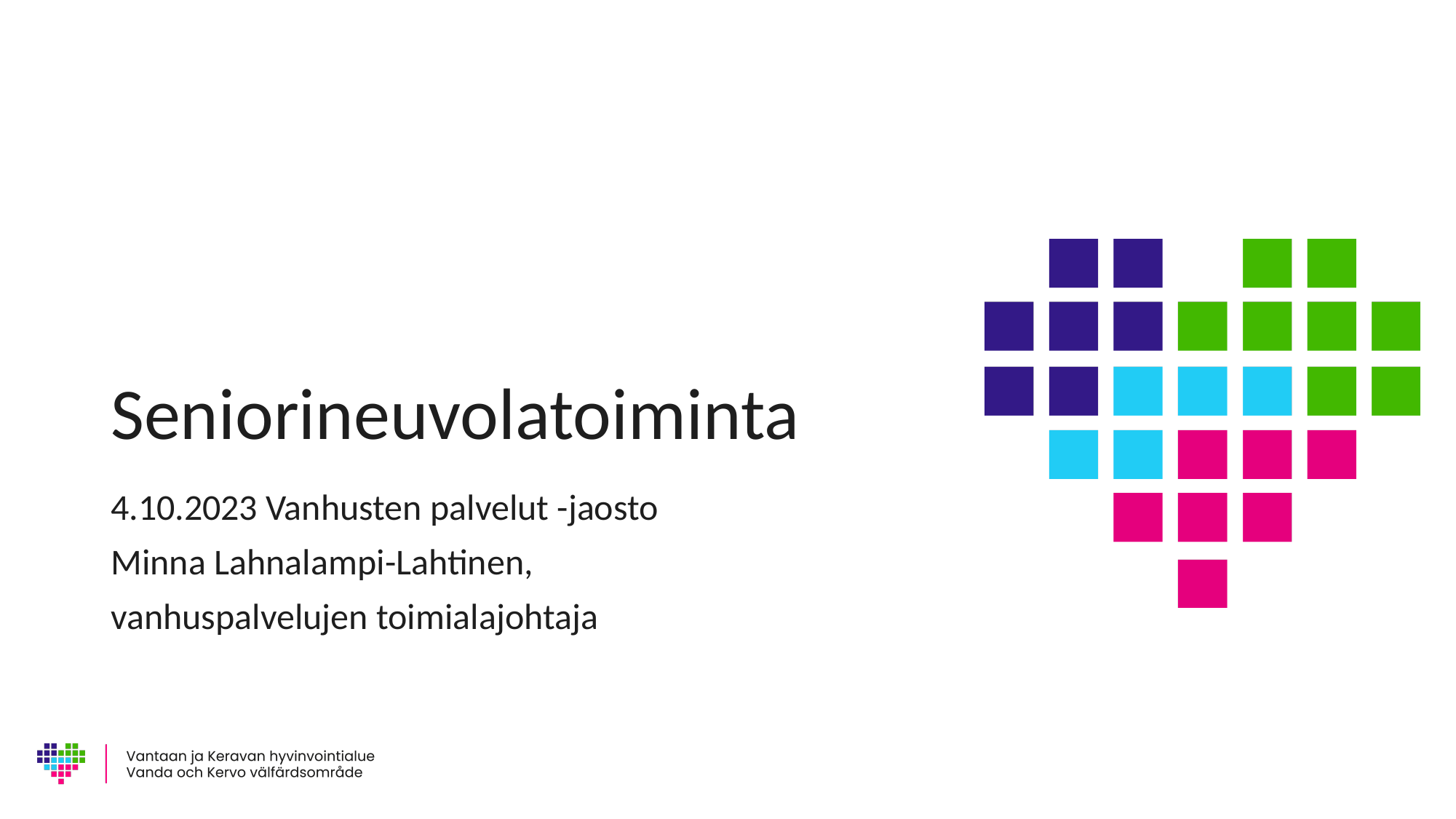

# Seniorineuvolatoiminta
4.10.2023 Vanhusten palvelut -jaosto
Minna Lahnalampi-Lahtinen,
vanhuspalvelujen toimialajohtaja